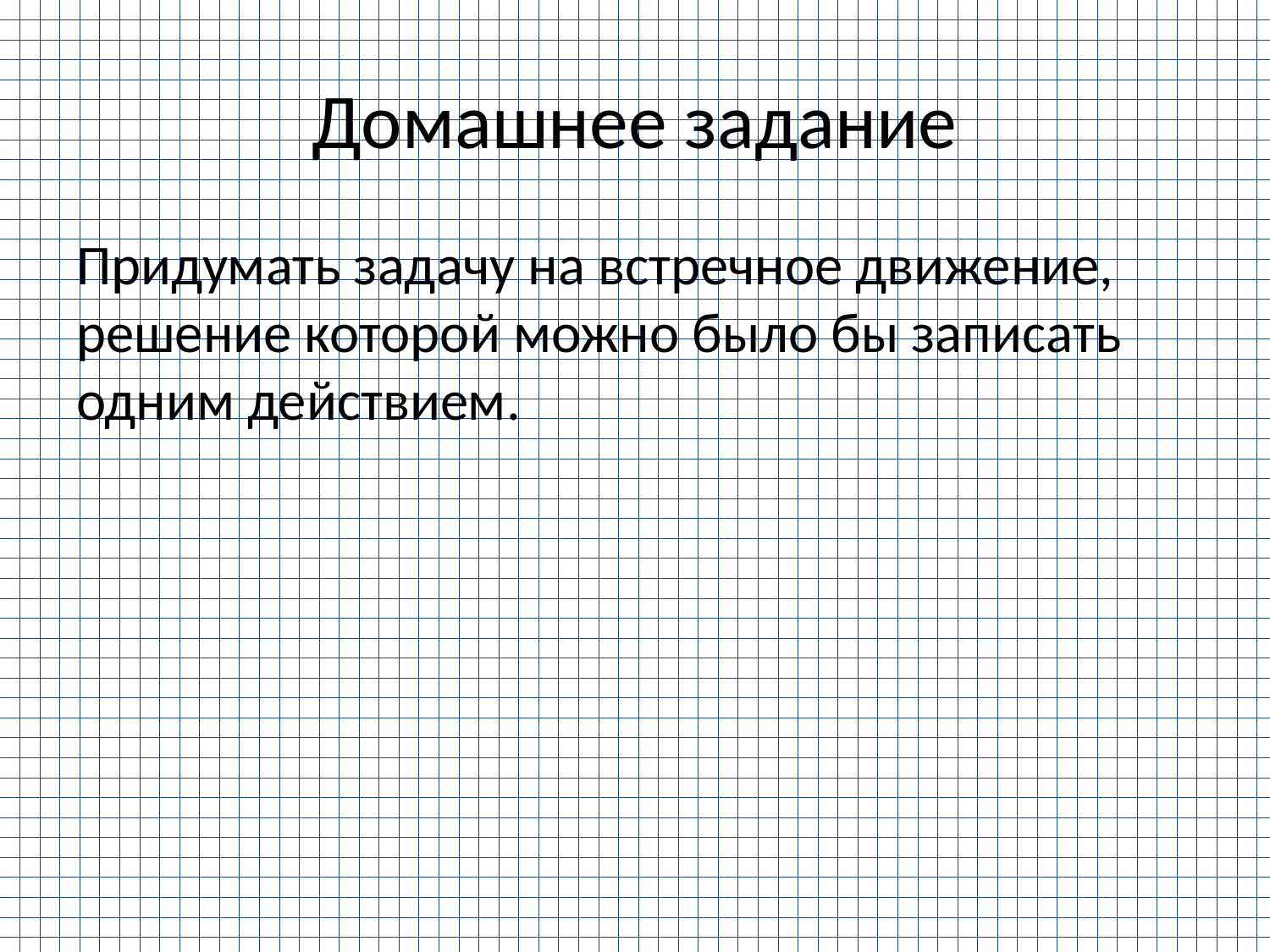

# Домашнее задание
Придумать задачу на встречное движение, решение которой можно было бы записать одним действием.